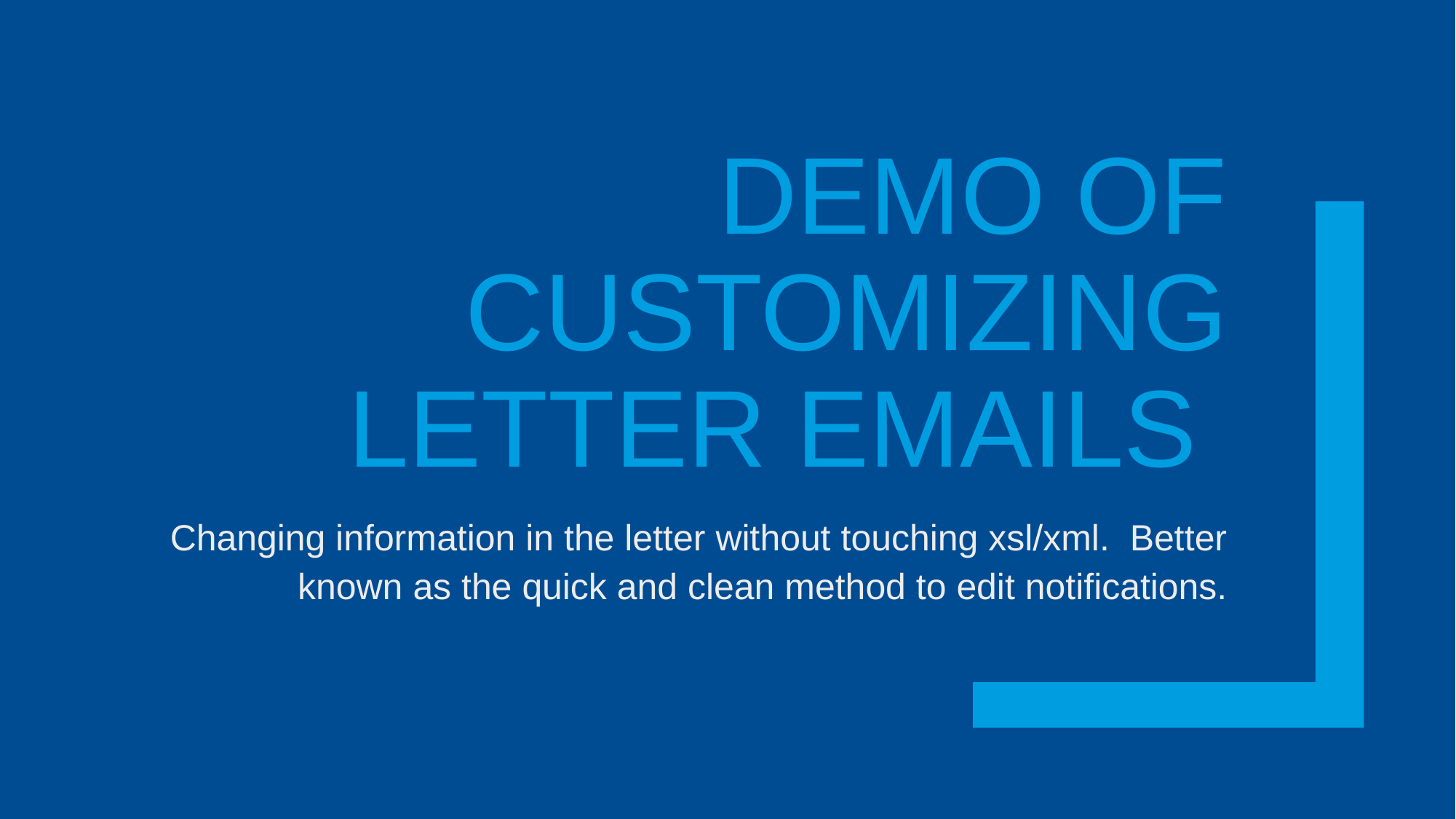

# Demo of customizing letter emails
Changing information in the letter without touching xsl/xml.  Better known as the quick and clean method to edit notifications.